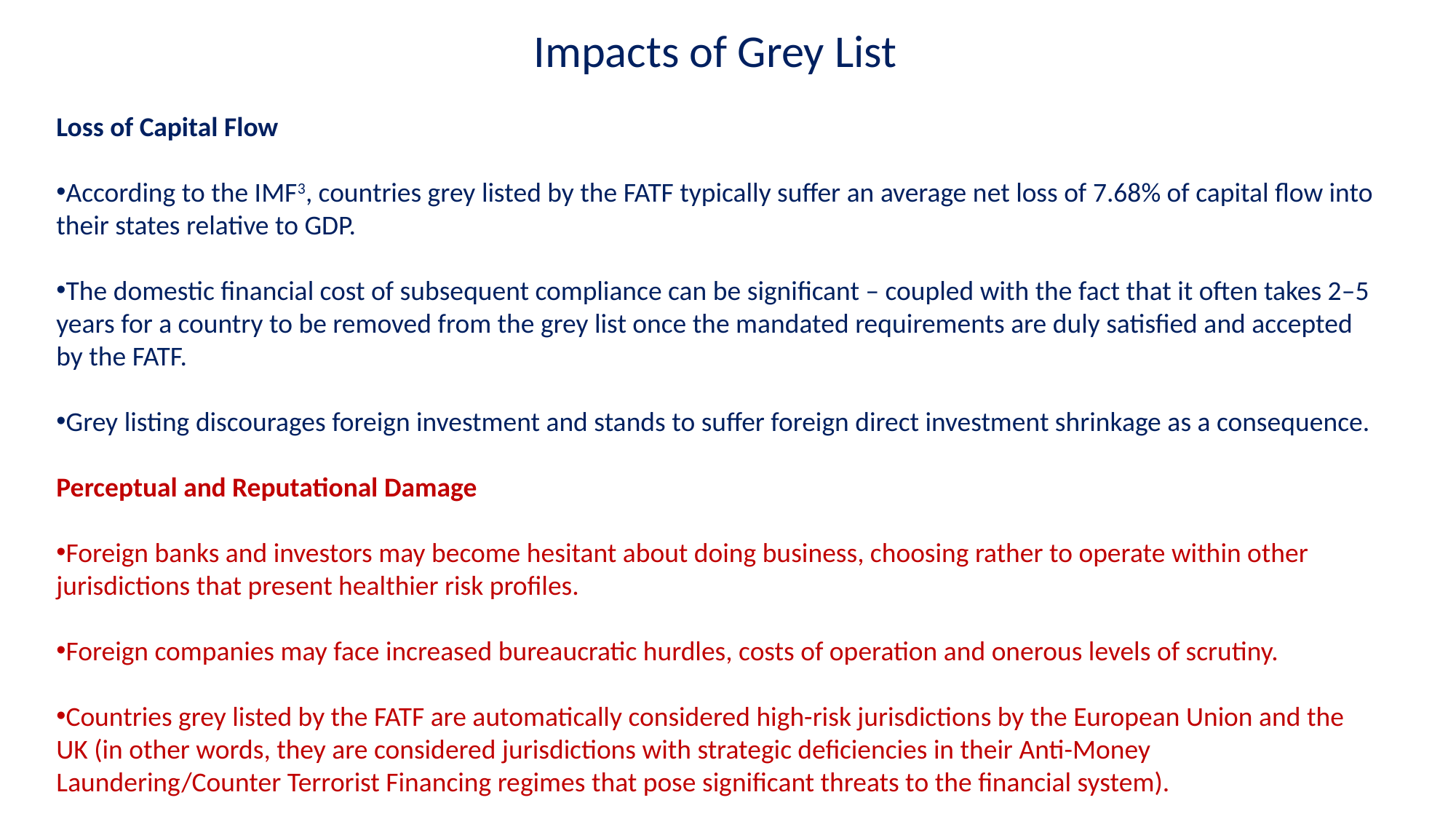

Impacts of Grey List

Loss of Capital Flow

According to the IMF3, countries grey listed by the FATF typically suffer an average net loss of 7.68% of capital flow into their states relative to GDP.

The domestic financial cost of subsequent compliance can be significant – coupled with the fact that it often takes 2–5 years for a country to be removed from the grey list once the mandated requirements are duly satisfied and accepted by the FATF.

Grey listing discourages foreign investment and stands to suffer foreign direct investment shrinkage as a consequence.

Perceptual and Reputational Damage

Foreign banks and investors may become hesitant about doing business, choosing rather to operate within other jurisdictions that present healthier risk profiles.

Foreign companies may face increased bureaucratic hurdles, costs of operation and onerous levels of scrutiny.

Countries grey listed by the FATF are automatically considered high-risk jurisdictions by the European Union and the UK (in other words, they are considered jurisdictions with strategic deficiencies in their Anti-Money Laundering/Counter Terrorist Financing regimes that pose significant threats to the financial system).